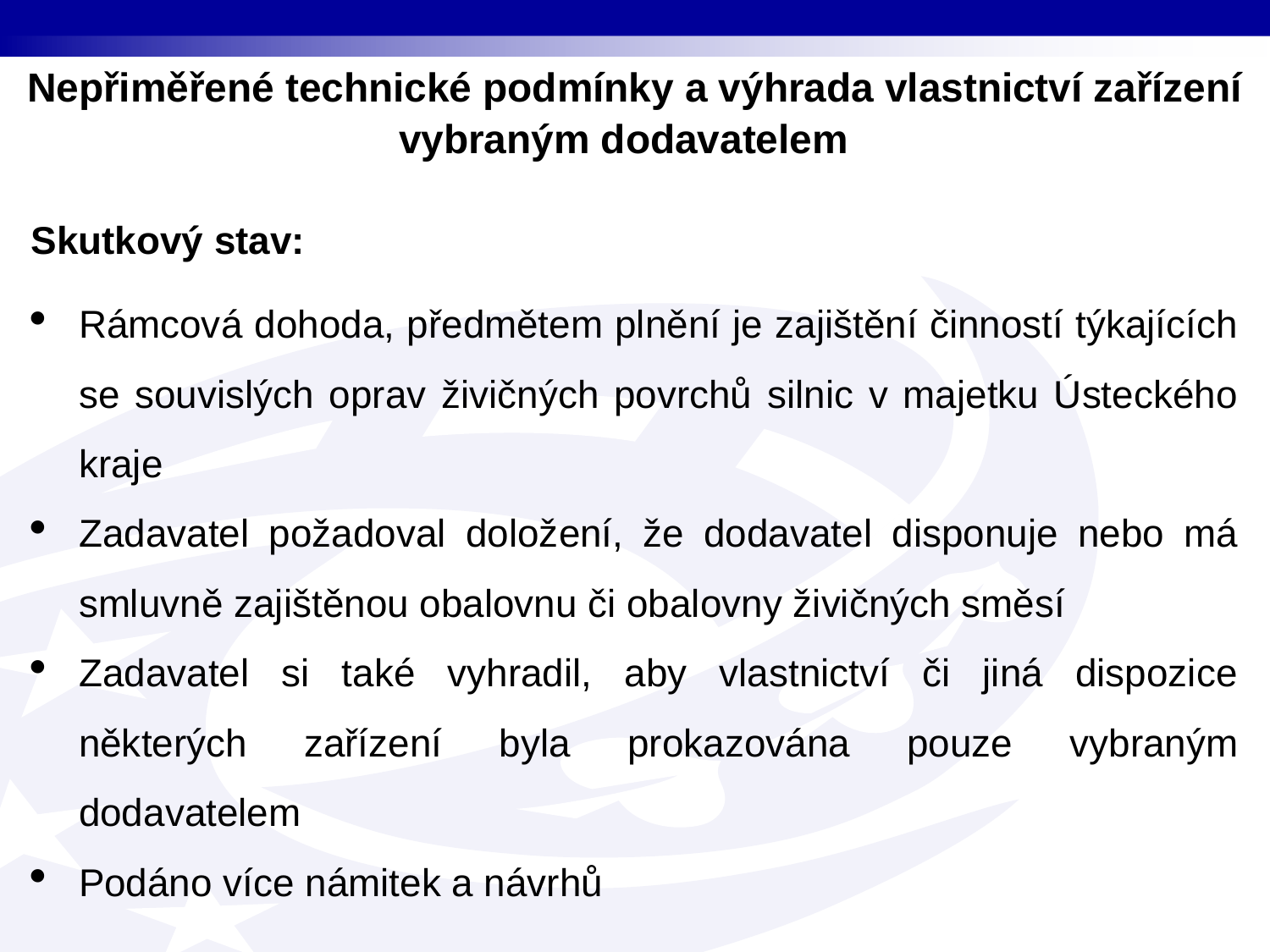

Nepřiměřené technické podmínky a výhrada vlastnictví zařízení vybraným dodavatelem
Skutkový stav:
Rámcová dohoda, předmětem plnění je zajištění činností týkajících se souvislých oprav živičných povrchů silnic v majetku Ústeckého kraje
Zadavatel požadoval doložení, že dodavatel disponuje nebo má smluvně zajištěnou obalovnu či obalovny živičných směsí
Zadavatel si také vyhradil, aby vlastnictví či jiná dispozice některých zařízení byla prokazována pouze vybraným dodavatelem
Podáno více námitek a návrhů